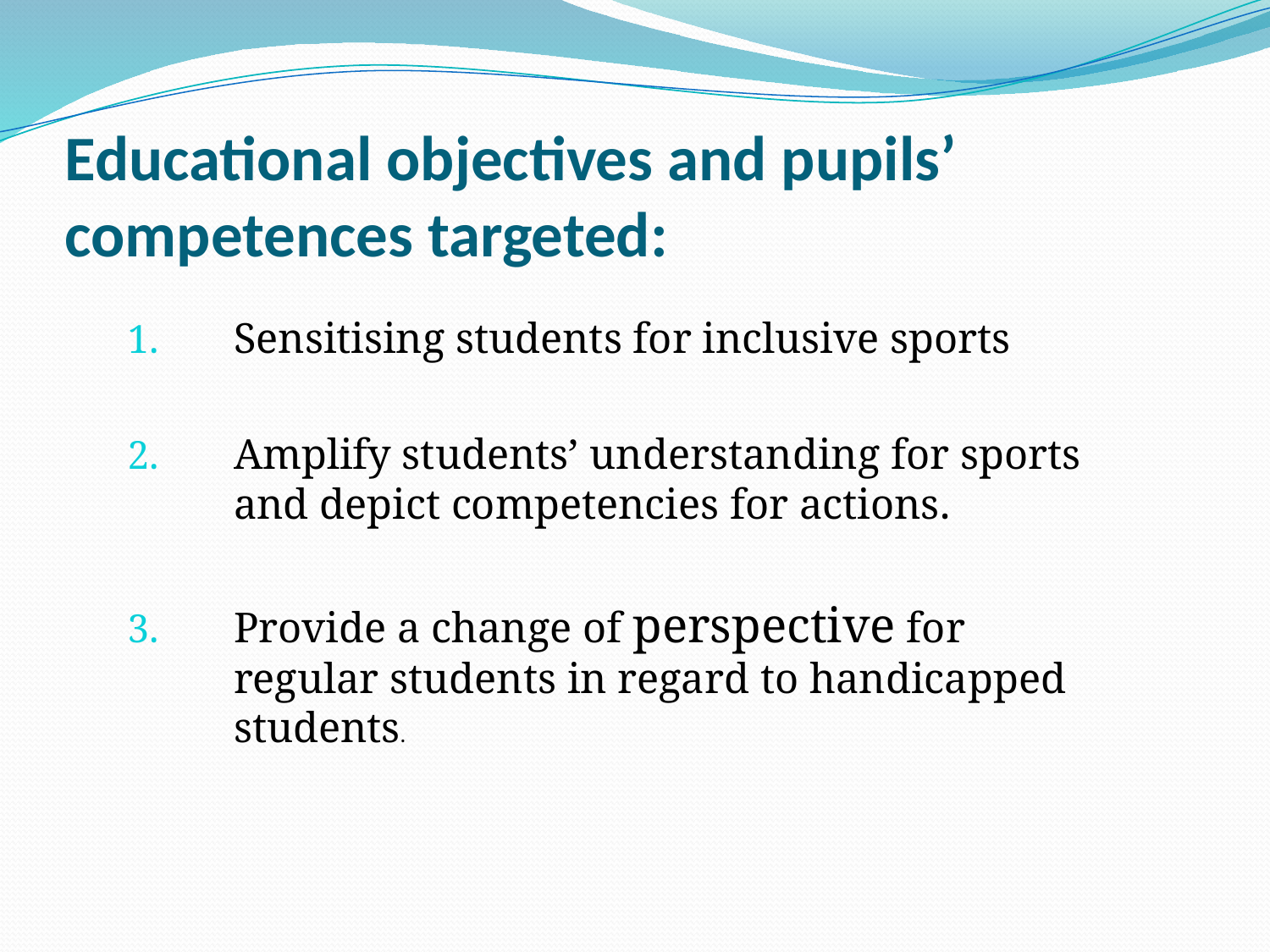

# Educational objectives and pupils’ competences targeted:
Sensitising students for inclusive sports

Amplify students’ understanding for sports and depict competencies for actions.

Provide a change of perspective for regular students in regard to handicapped students.